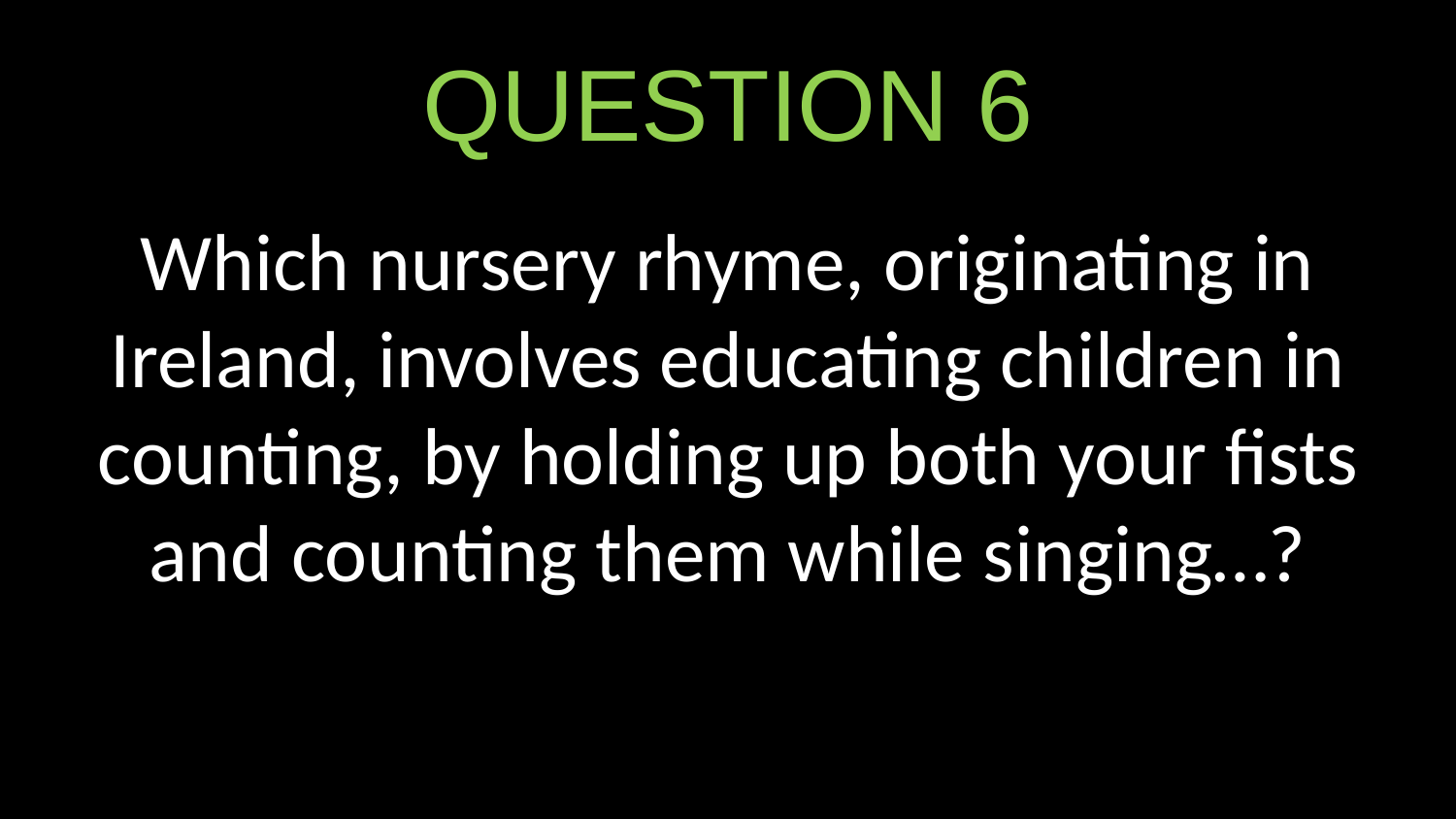

# QUESTION 6
Which nursery rhyme, originating in Ireland, involves educating children in counting, by holding up both your fists and counting them while singing…?